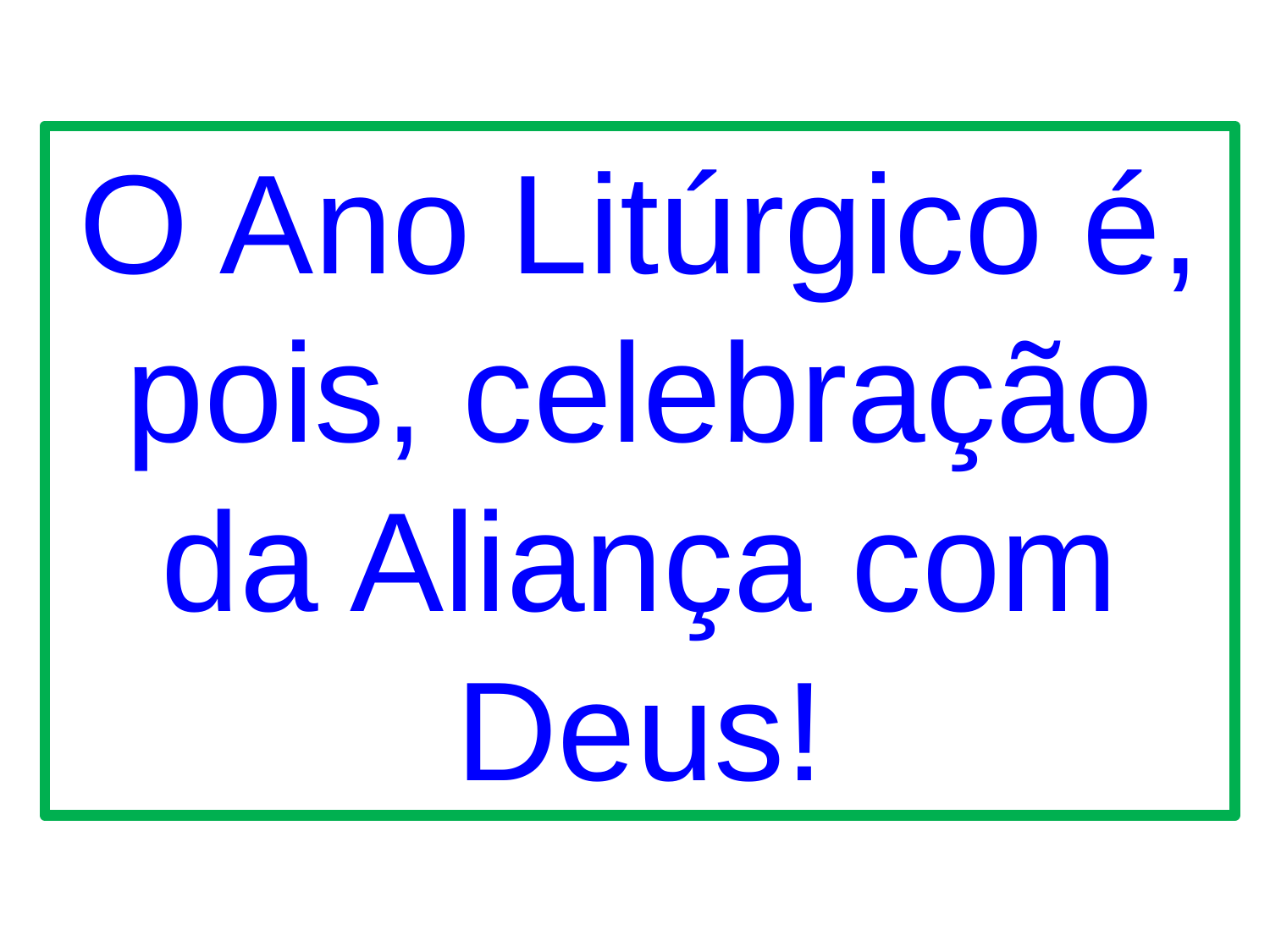

O Ano Litúrgico é, pois, celebração da Aliança com Deus!